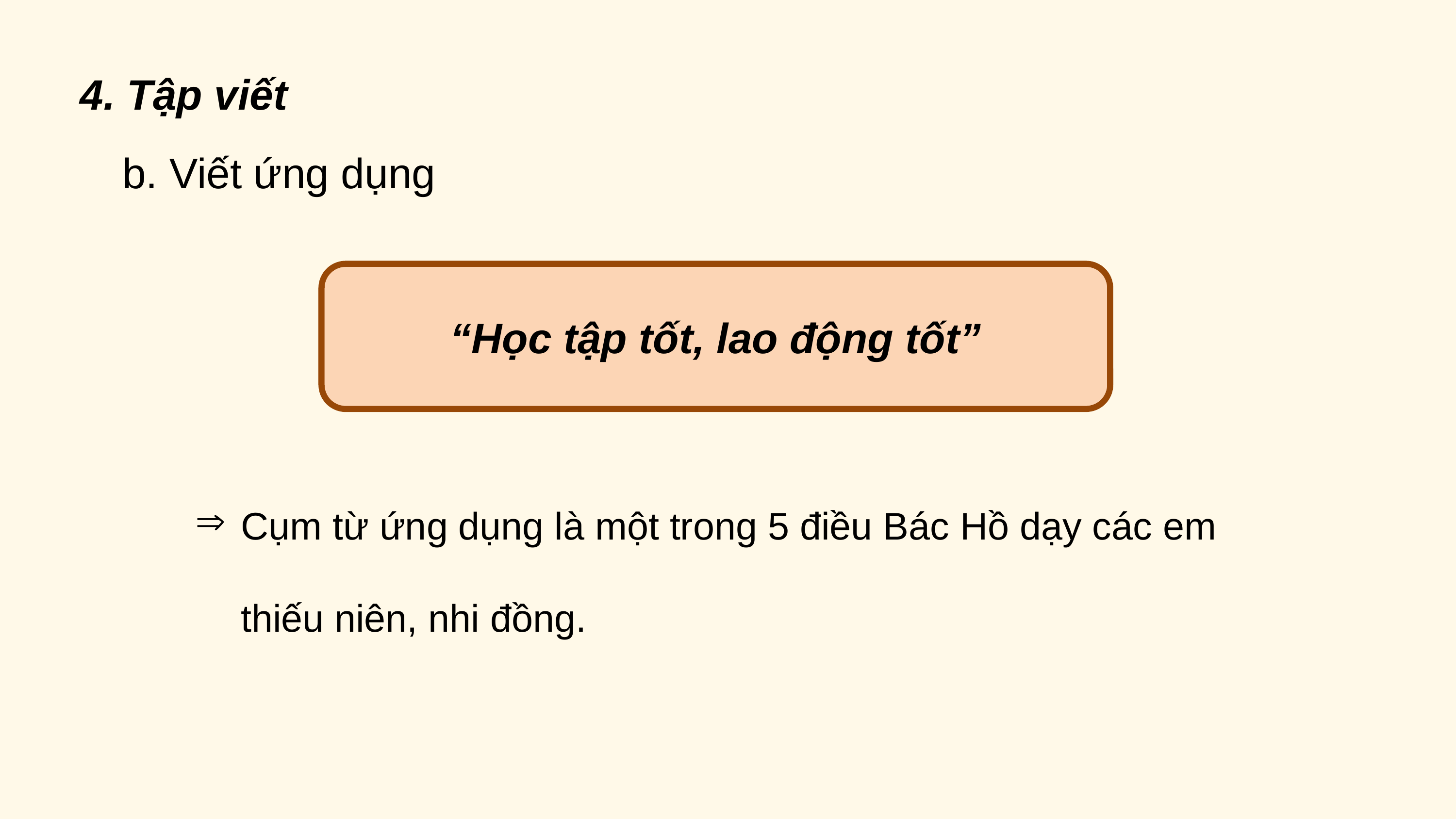

4. Tập viết
b. Viết ứng dụng
“Học tập tốt, lao động tốt”
Cụm từ ứng dụng là một trong 5 điều Bác Hồ dạy các em thiếu niên, nhi đồng.